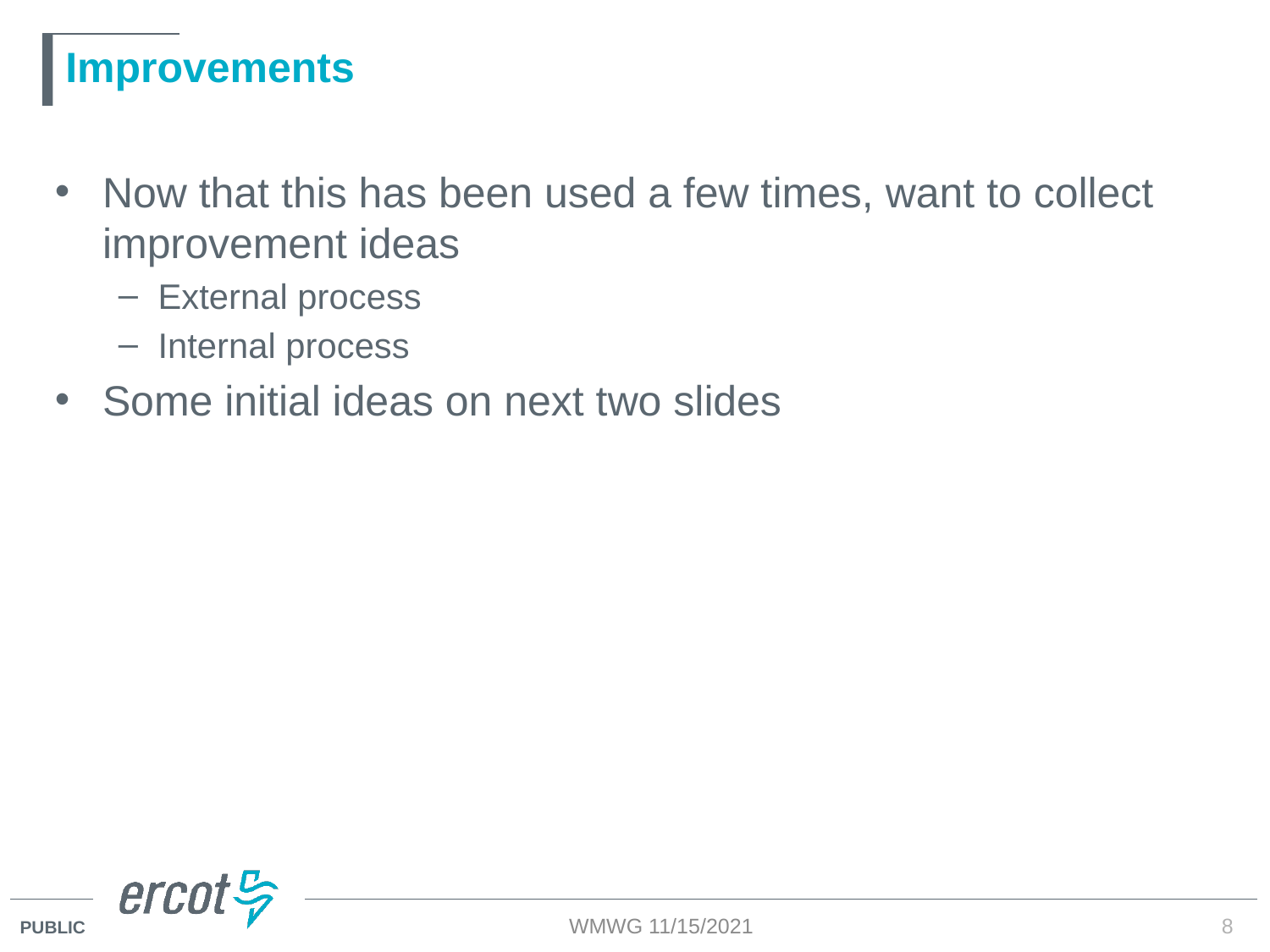

# Improvements
Now that this has been used a few times, want to collect improvement ideas
External process
Internal process
Some initial ideas on next two slides
WMWG 11/15/2021
8